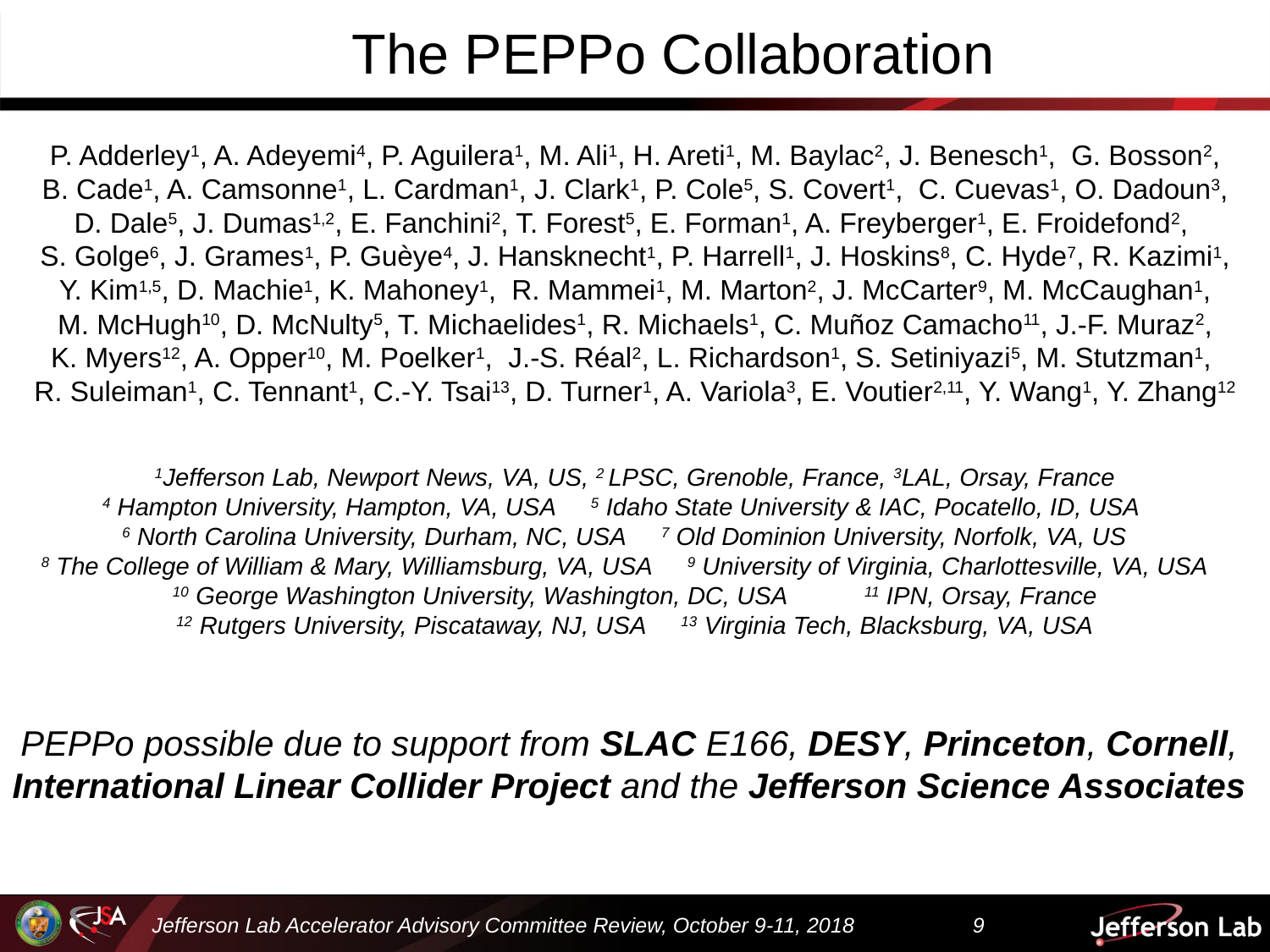

The PEPPo Collaboration
P. Adderley1, A. Adeyemi4, P. Aguilera1, M. Ali1, H. Areti1, M. Baylac2, J. Benesch1,  G. Bosson2,
B. Cade1, A. Camsonne1, L. Cardman1, J. Clark1, P. Cole5, S. Covert1,  C. Cuevas1, O. Dadoun3,
D. Dale5, J. Dumas1,2, E. Fanchini2, T. Forest5, E. Forman1, A. Freyberger1, E. Froidefond2,
S. Golge6, J. Grames1, P. Guèye4, J. Hansknecht1, P. Harrell1, J. Hoskins8, C. Hyde7, R. Kazimi1,
Y. Kim1,5, D. Machie1, K. Mahoney1,  R. Mammei1, M. Marton2, J. McCarter9, M. McCaughan1,
M. McHugh10, D. McNulty5, T. Michaelides1, R. Michaels1, C. Muñoz Camacho11, J.-F. Muraz2,
K. Myers12, A. Opper10, M. Poelker1,  J.-S. Réal2, L. Richardson1, S. Setiniyazi5, M. Stutzman1,
R. Suleiman1, C. Tennant1, C.-Y. Tsai13, D. Turner1, A. Variola3, E. Voutier2,11, Y. Wang1, Y. Zhang12
1Jefferson Lab, Newport News, VA, US, 2 LPSC, Grenoble, France, 3LAL, Orsay, France
4 Hampton University, Hampton, VA, USA     5 Idaho State University & IAC, Pocatello, ID, USA
 6 North Carolina University, Durham, NC, USA     7 Old Dominion University, Norfolk, VA, US
 8 The College of William & Mary, Williamsburg, VA, USA     9 University of Virginia, Charlottesville, VA, USA     10 George Washington University, Washington, DC, USA           11 IPN, Orsay, France
12 Rutgers University, Piscataway, NJ, USA     13 Virginia Tech, Blacksburg, VA, USA
PEPPo possible due to support from SLAC E166, DESY, Princeton, Cornell, International Linear Collider Project and the Jefferson Science Associates